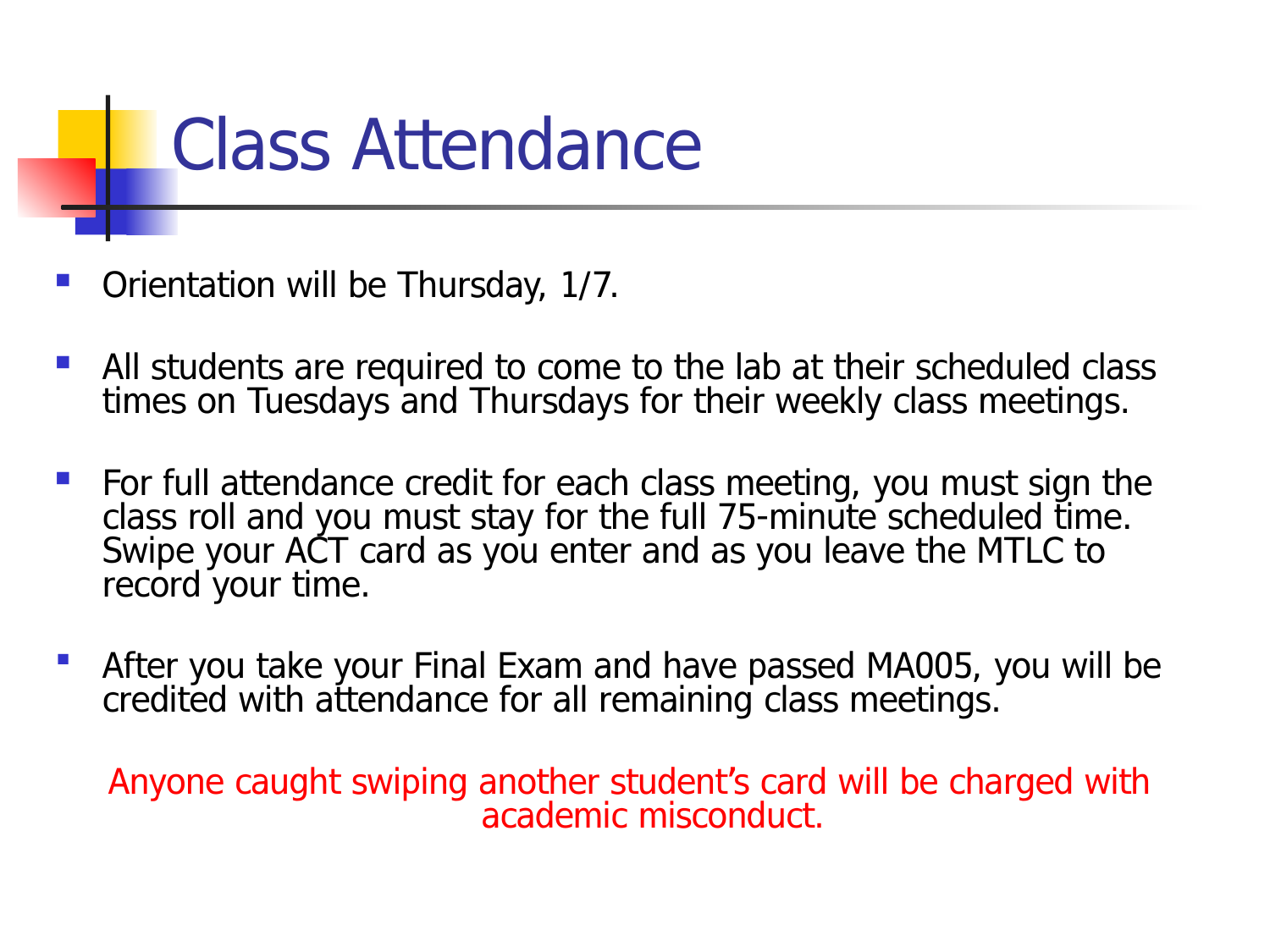

# Class Attendance
Orientation will be Thursday, 1/7.

All students are required to come to the lab at their scheduled class times on Tuesdays and Thursdays for their weekly class meetings.

For full attendance credit for each class meeting, you must sign the class roll and you must stay for the full 75-minute scheduled time. Swipe your ACT card as you enter and as you leave the MTLC to record your time.

After you take your Final Exam and have passed MA005, you will be credited with attendance for all remaining class meetings.

Anyone caught swiping another student’s card will be charged with academic misconduct.